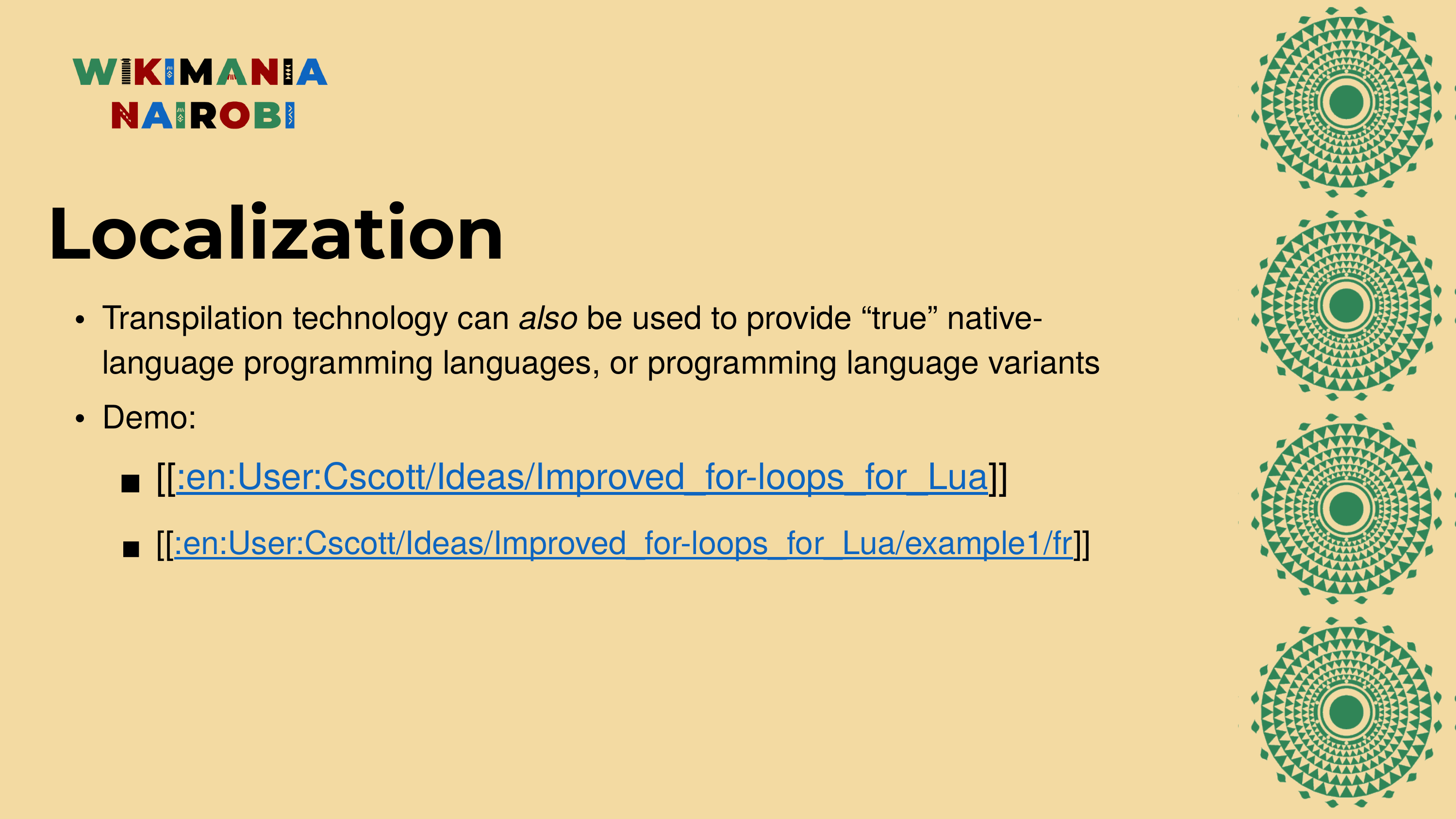

Localization
Transpilation technology can also be used to provide “true” native-language programming languages, or programming language variants
Demo:
[[:en:User:Cscott/Ideas/Improved_for-loops_for_Lua]]
[[:en:User:Cscott/Ideas/Improved_for-loops_for_Lua/example1/fr]]